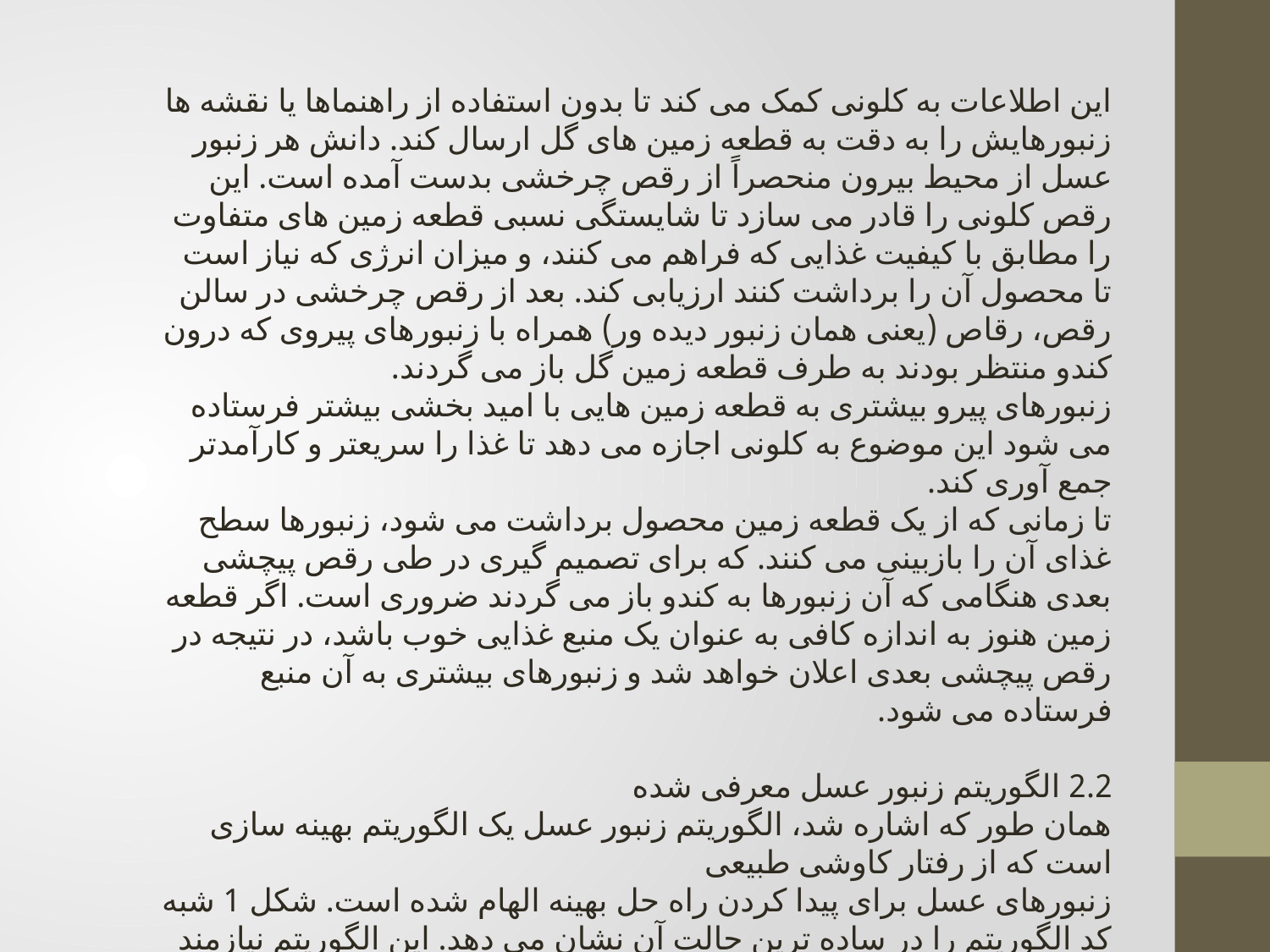

این اطلاعات به کلونی کمک می کند تا بدون استفاده از راهنماها یا نقشه ها زنبورهایش را به دقت به قطعه زمین های گل ارسال کند. دانش هر زنبور عسل از محیط بیرون منحصراً از رقص چرخشی بدست آمده است. این رقص کلونی را قادر می سازد تا شایستگی نسبی قطعه زمین های متفاوت را مطابق با کیفیت غذایی که فراهم می کنند، و میزان انرژی که نیاز است تا محصول آن را برداشت کنند ارزیابی کند. بعد از رقص چرخشی در سالن رقص، رقاص (یعنی همان زنبور دیده ور) همراه با زنبورهای پیروی که درون کندو منتظر بودند به طرف قطعه زمین گل باز می گردند.
زنبورهای پیرو بیشتری به قطعه زمین هایی با امید بخشی بیشتر فرستاده می شود این موضوع به کلونی اجازه می دهد تا غذا را سریعتر و کارآمدتر جمع آوری کند.
تا زمانی که از یک قطعه زمین محصول برداشت می شود، زنبورها سطح غذای آن را بازبینی می کنند. که برای تصمیم گیری در طی رقص پیچشی بعدی هنگامی که آن زنبورها به کندو باز می گردند ضروری است. اگر قطعه زمین هنوز به اندازه کافی به عنوان یک منبع غذایی خوب باشد، در نتیجه در رقص پیچشی بعدی اعلان خواهد شد و زنبورهای بیشتری به آن منبع فرستاده می شود.

2.2 الگوریتم زنبور عسل معرفی شده
همان طور که اشاره شد، الگوریتم زنبور عسل یک الگوریتم بهینه سازی است که از رفتار کاوشی طبیعی
زنبورهای عسل برای پیدا کردن راه حل بهینه الهام شده است. شکل 1 شبه کد الگوریتم را در ساده ترین حالت آن نشان می دهد. این الگوریتم نیازمند تنظیم تعدادی پارامتر است: تعداد